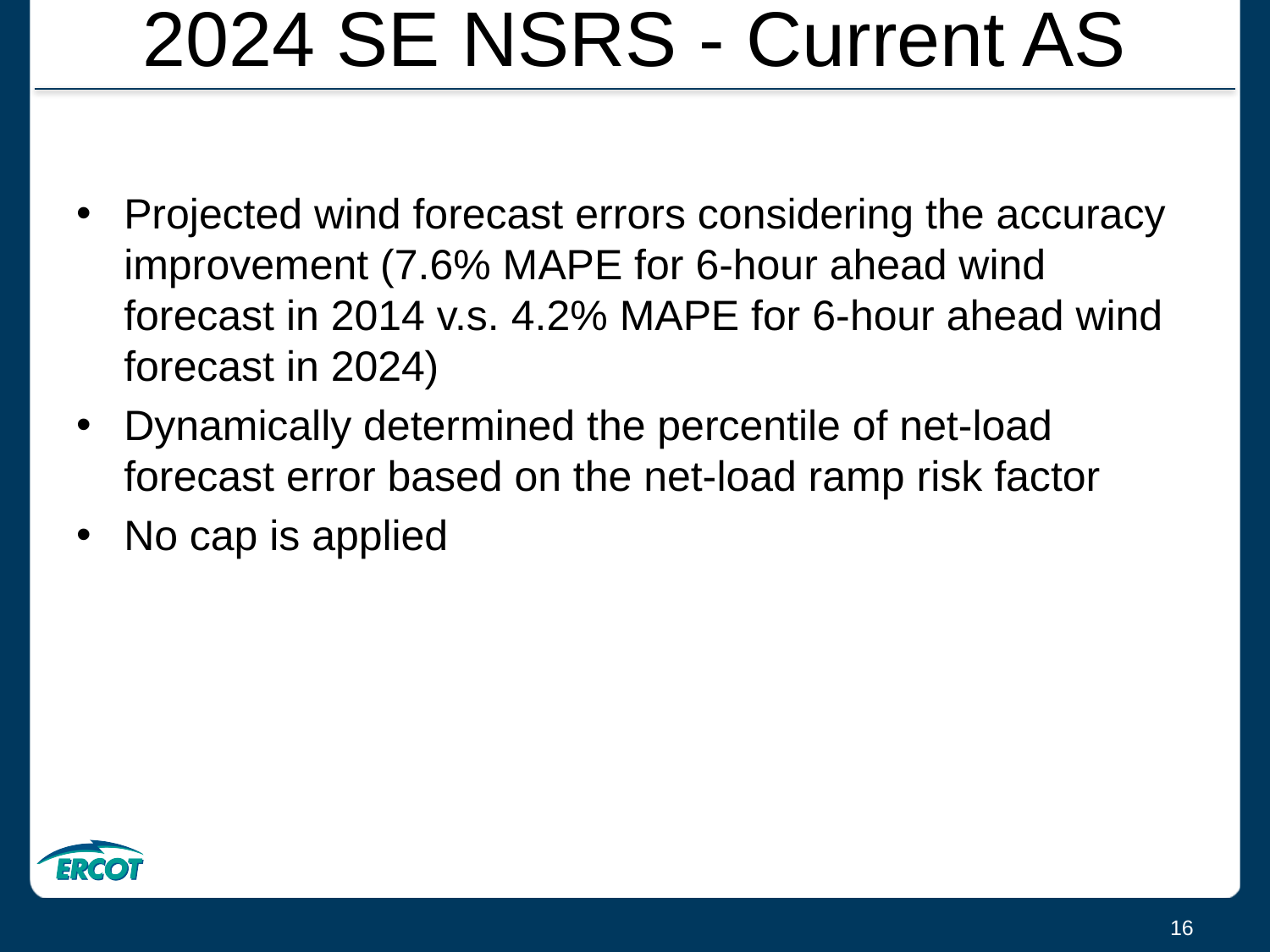

# 2024 SE NSRS - Current AS

Projected wind forecast errors considering the accuracy improvement (7.6% MAPE for 6-hour ahead wind forecast in 2014 v.s. 4.2% MAPE for 6-hour ahead wind forecast in 2024)
Dynamically determined the percentile of net-load forecast error based on the net-load ramp risk factor
No cap is applied

16